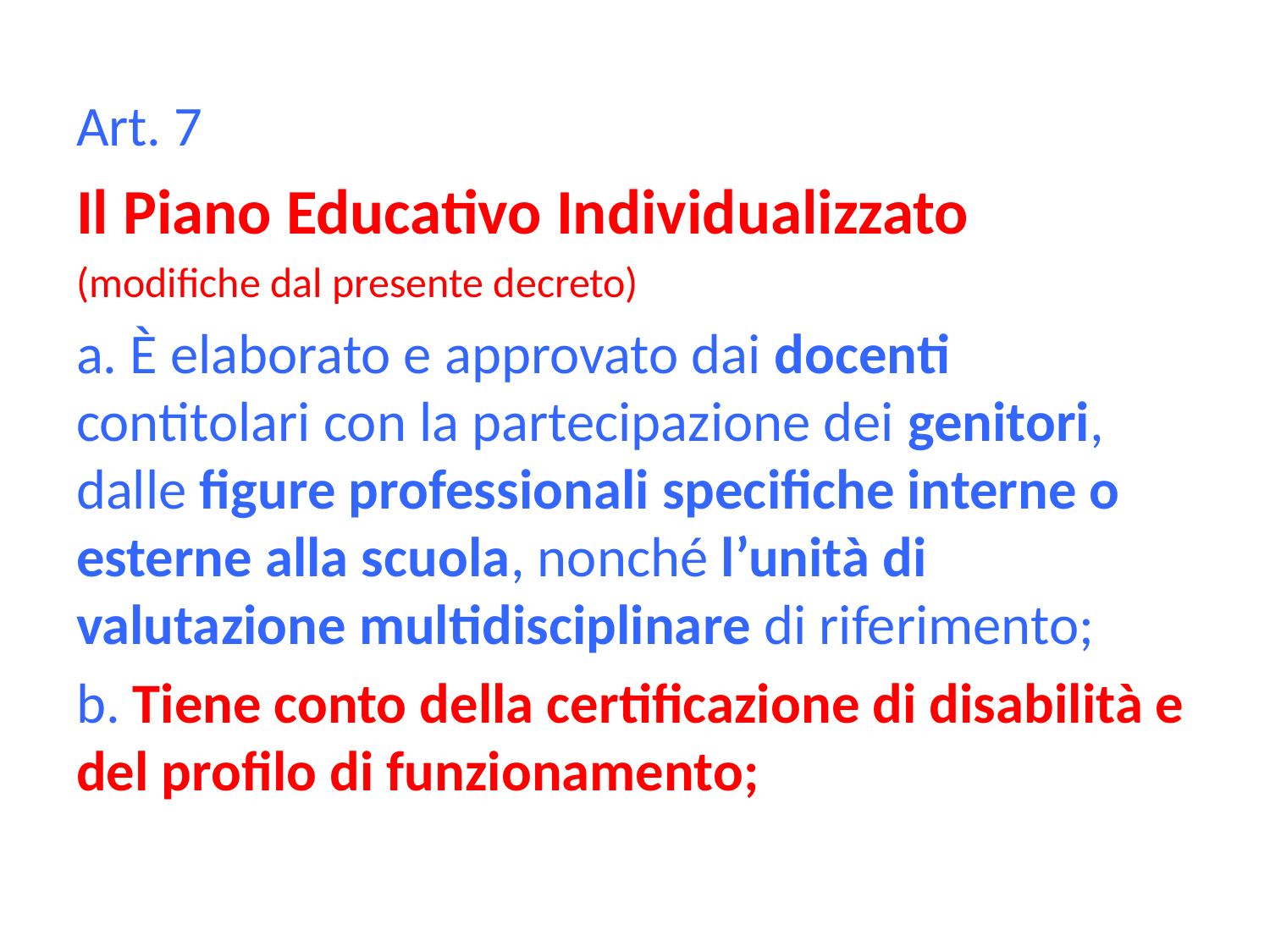

Art. 7
Il Piano Educativo Individualizzato
(modifiche dal presente decreto)
a. È elaborato e approvato dai docenti contitolari con la partecipazione dei genitori, dalle figure professionali specifiche interne o esterne alla scuola, nonché l’unità di valutazione multidisciplinare di riferimento;
b. Tiene conto della certificazione di disabilità e del profilo di funzionamento;